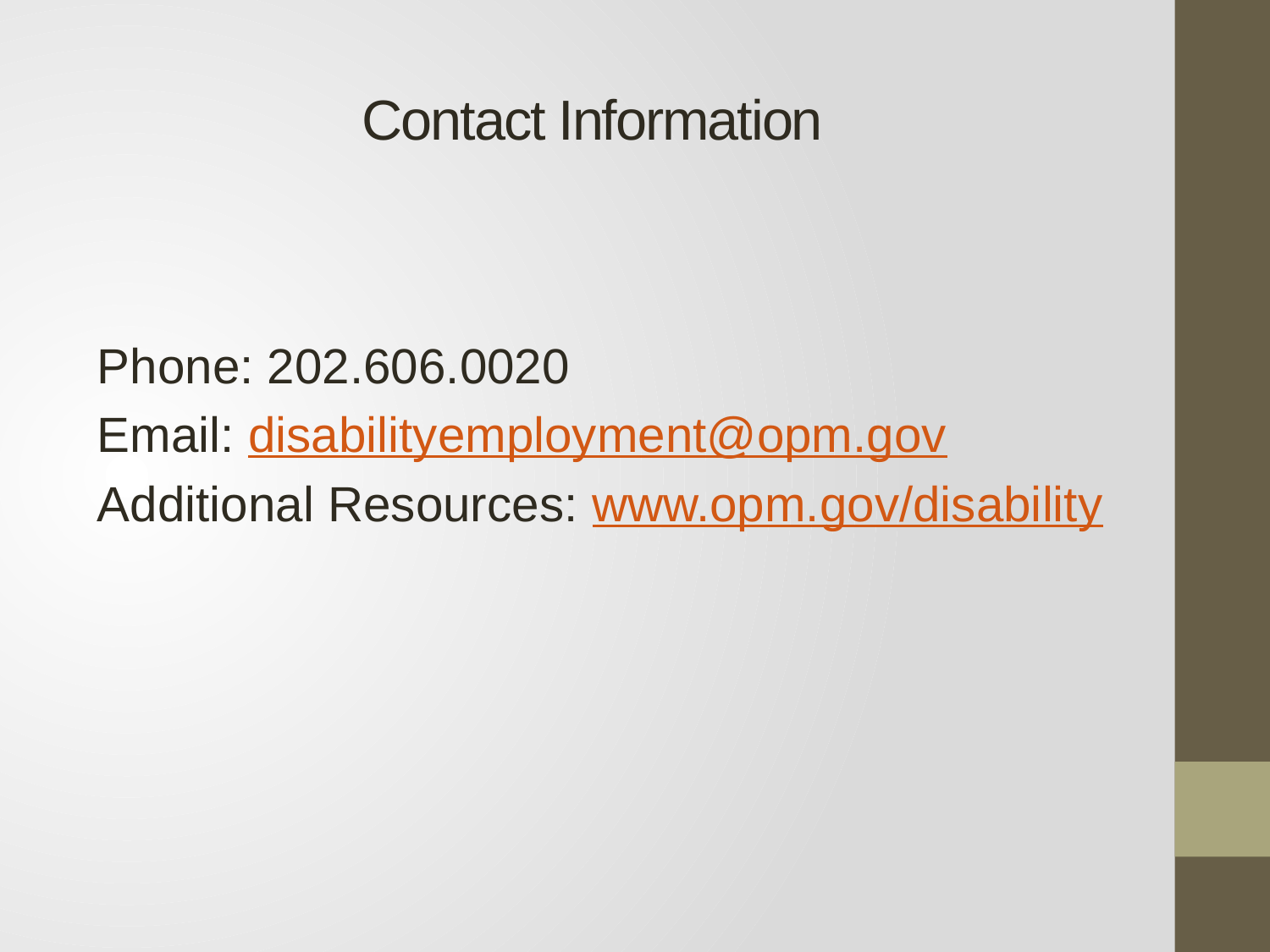

# Contact Information
Phone: 202.606.0020
Email: disabilityemployment@opm.gov
Additional Resources: www.opm.gov/disability